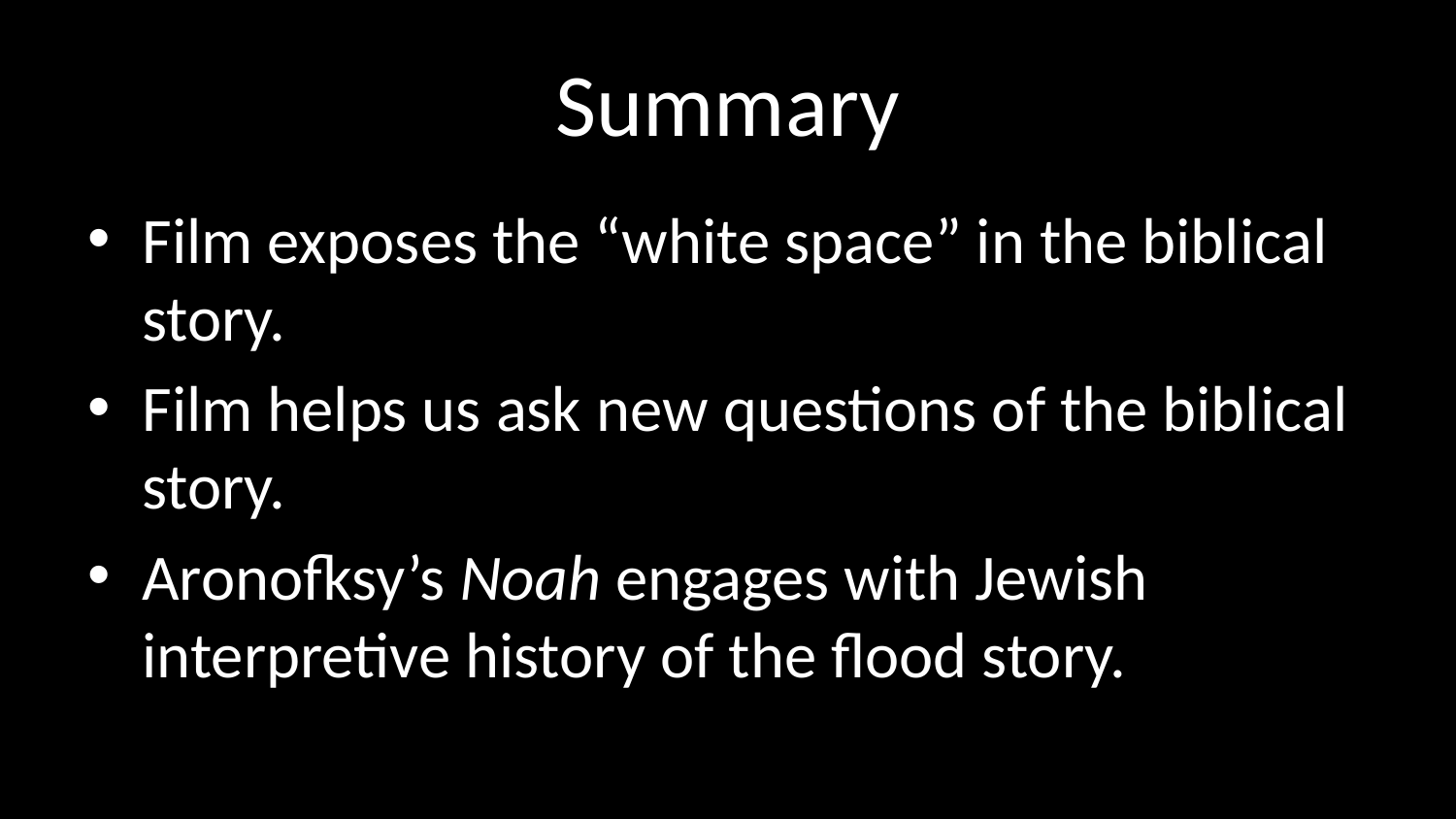

# Summary
Film exposes the “white space” in the biblical story.
Film helps us ask new questions of the biblical story.
Aronofksy’s Noah engages with Jewish interpretive history of the flood story.